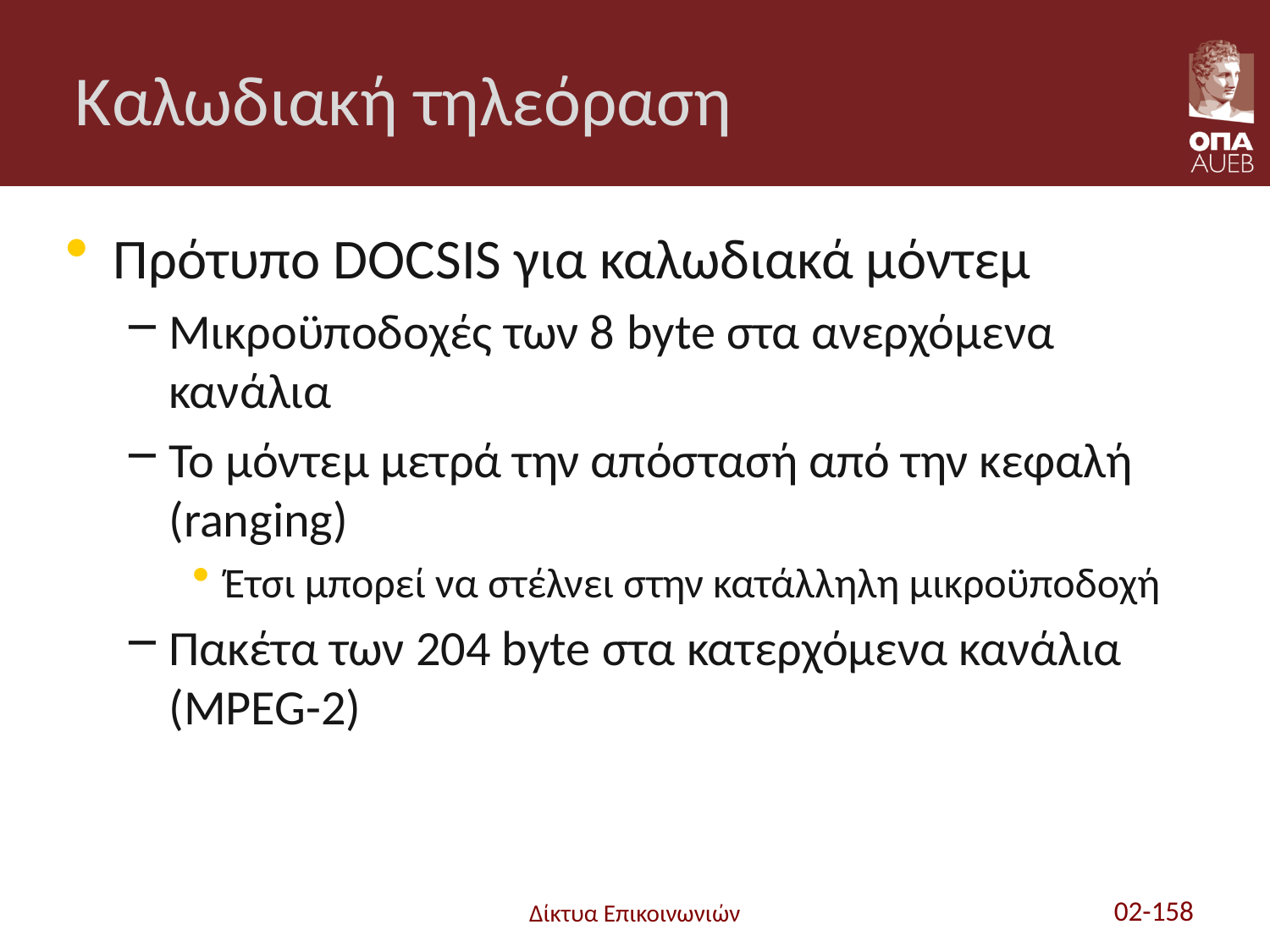

# Καλωδιακή τηλεόραση
Πρότυπο DOCSIS για καλωδιακά μόντεμ
Μικροϋποδοχές των 8 byte στα ανερχόμενα κανάλια
Το μόντεμ μετρά την απόστασή από την κεφαλή (ranging)
Έτσι μπορεί να στέλνει στην κατάλληλη μικροϋποδοχή
Πακέτα των 204 byte στα κατερχόμενα κανάλια (MPEG-2)
Δίκτυα Επικοινωνιών
02-158